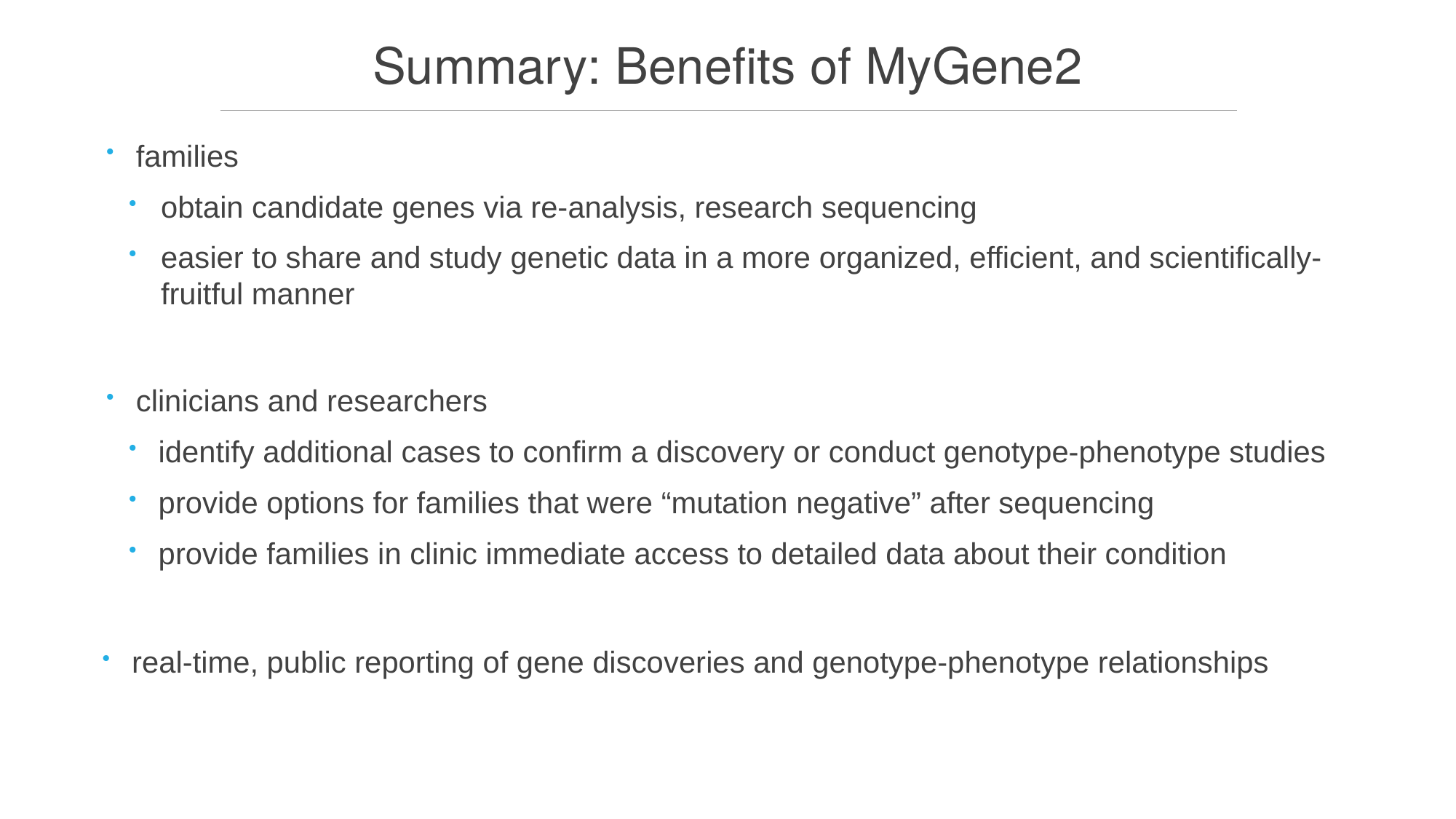

# Summary: Benefits of MyGene2
families
obtain candidate genes via re-analysis, research sequencing
easier to share and study genetic data in a more organized, efficient, and scientifically-fruitful manner

clinicians and researchers
identify additional cases to confirm a discovery or conduct genotype-phenotype studies
provide options for families that were “mutation negative” after sequencing
provide families in clinic immediate access to detailed data about their condition

real-time, public reporting of gene discoveries and genotype-phenotype relationships